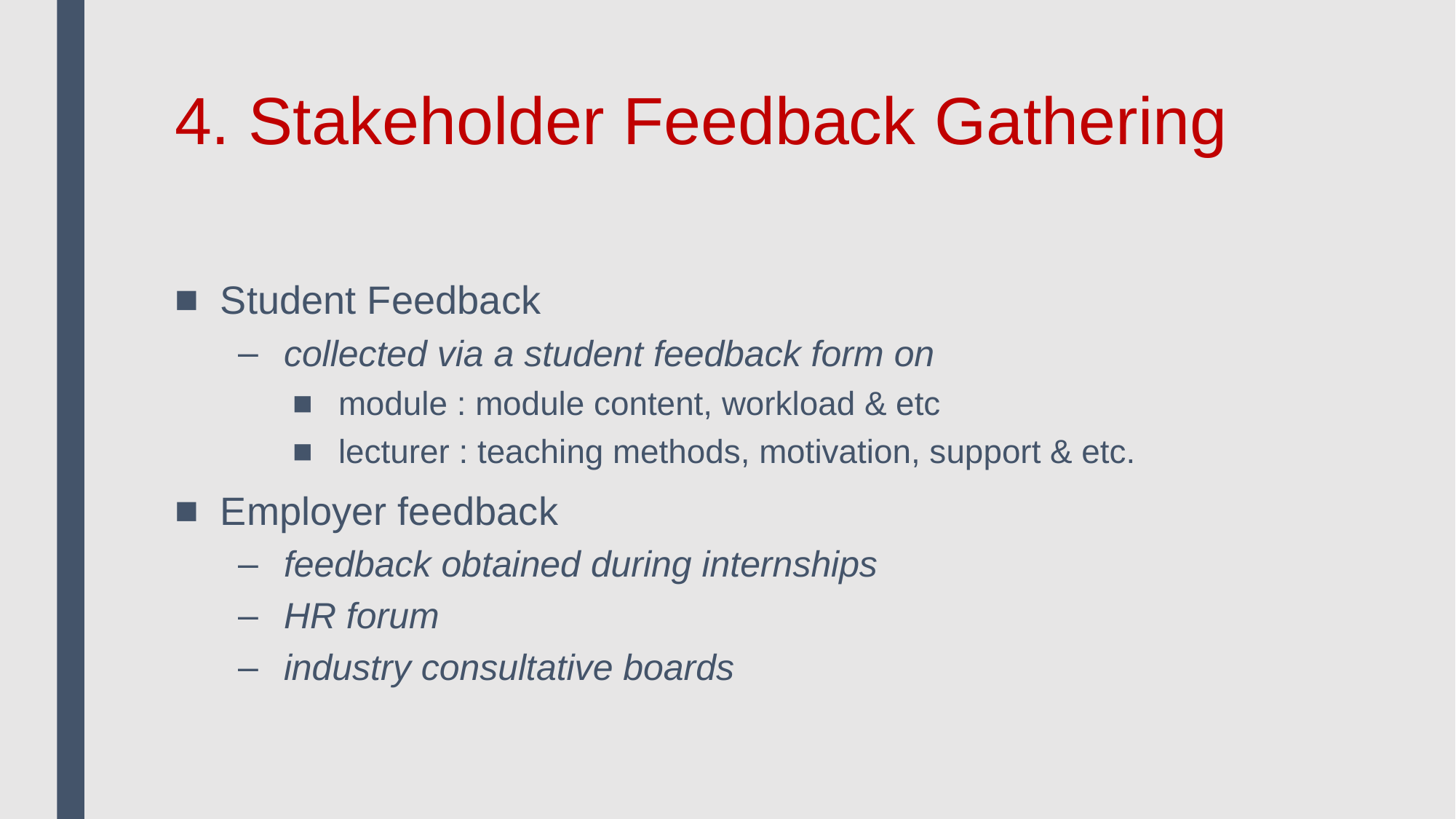

# 4. Stakeholder Feedback Gathering
Student Feedback
collected via a student feedback form on
module : module content, workload & etc
lecturer : teaching methods, motivation, support & etc.
Employer feedback
feedback obtained during internships
HR forum
industry consultative boards